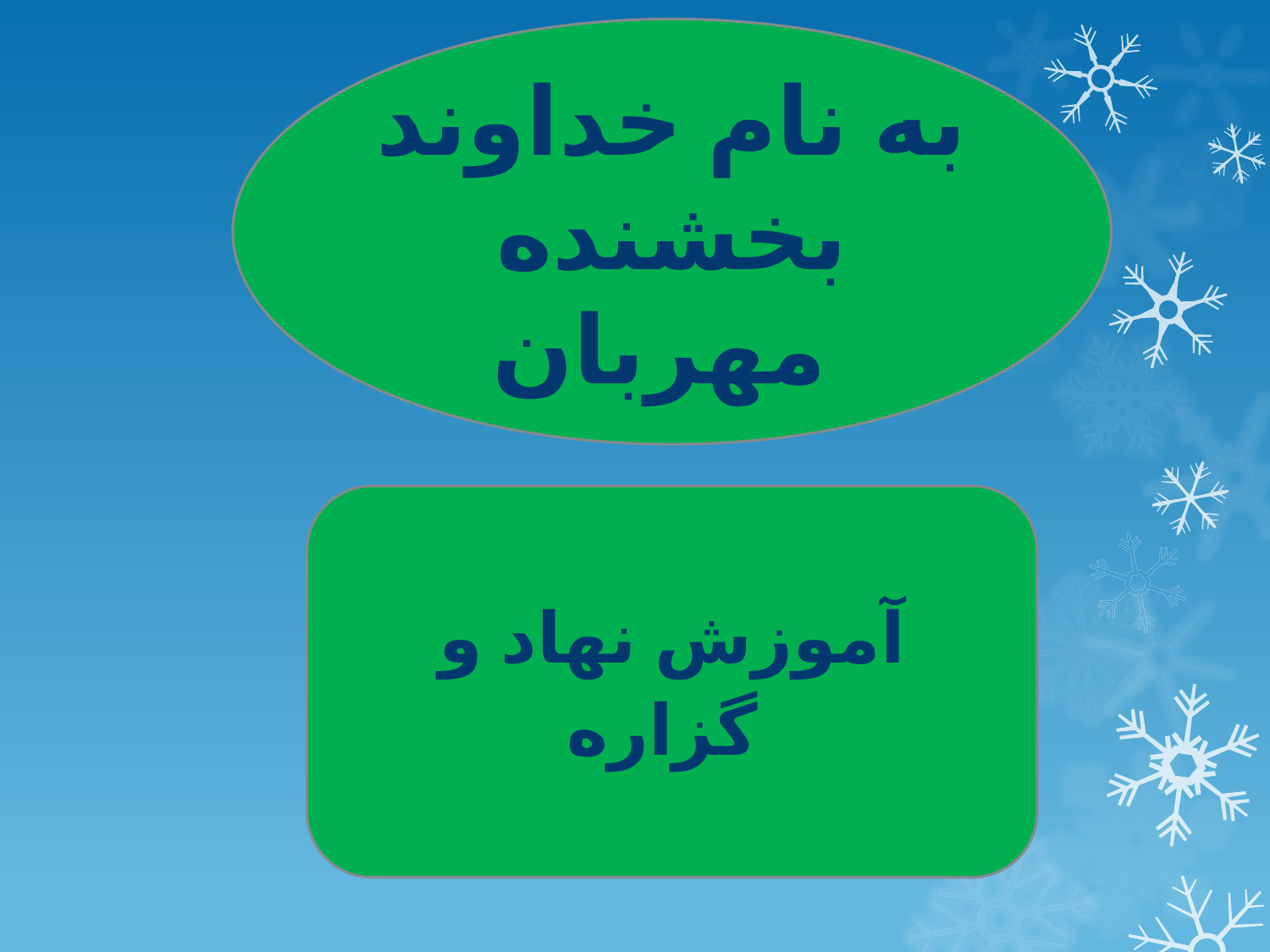

به نام خداوند بخشنده مهربان
آموزش نهاد و گزاره